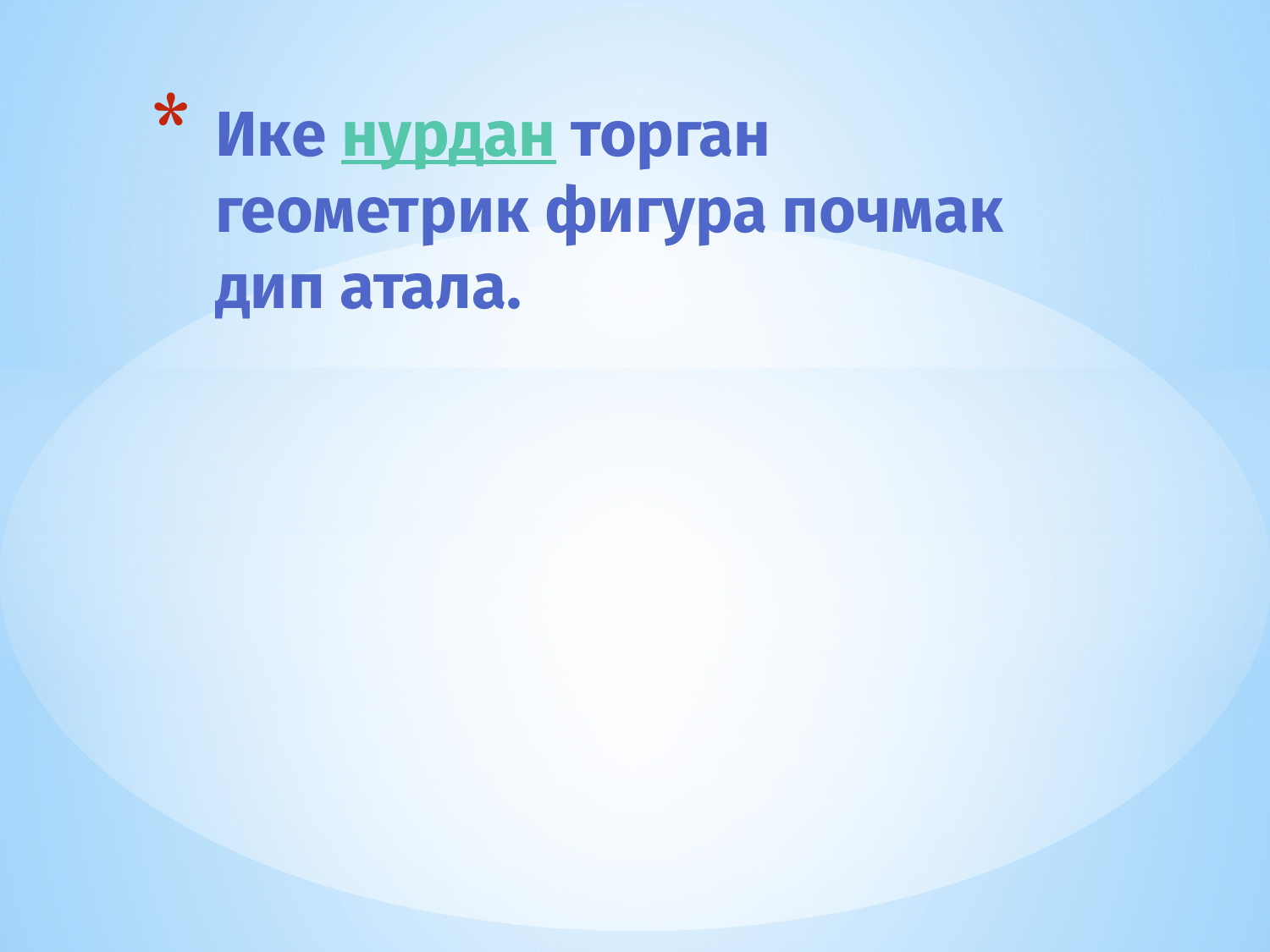

# Ике нурдан торган геометрик фигура почмак дип атала.